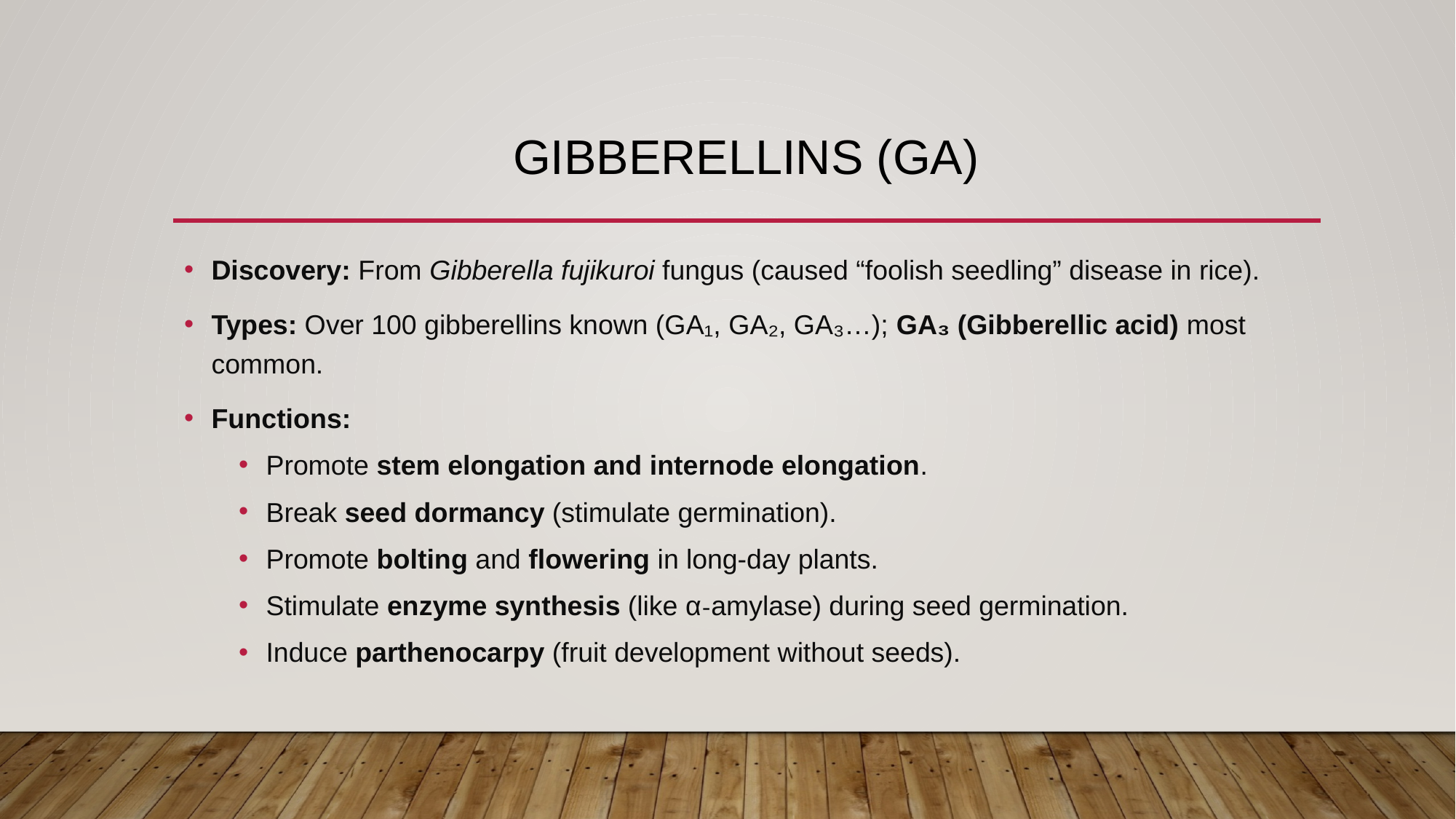

# GIBBERELLINS (GA)
Discovery: From Gibberella fujikuroi fungus (caused “foolish seedling” disease in rice).
Types: Over 100 gibberellins known (GA₁, GA₂, GA₃…); GA₃ (Gibberellic acid) most common.
Functions:
Promote stem elongation and internode elongation.
Break seed dormancy (stimulate germination).
Promote bolting and flowering in long-day plants.
Stimulate enzyme synthesis (like α-amylase) during seed germination.
Induce parthenocarpy (fruit development without seeds).